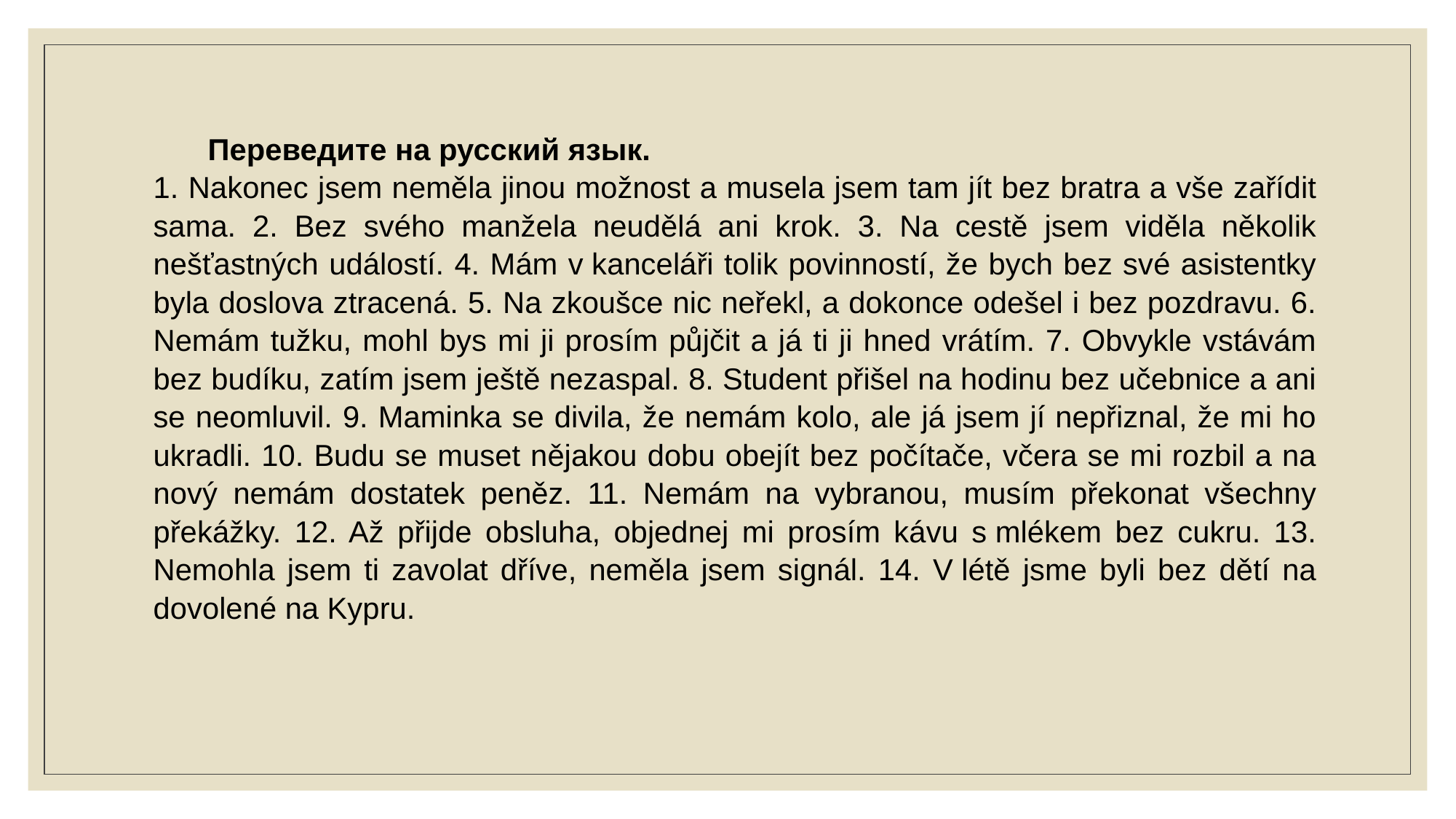

Переведите на русский язык.
1. Nakonec jsem neměla jinou možnost a musela jsem tam jít bez bratra a vše zařídit sama. 2. Bez svého manžela neudělá ani krok. 3. Na cestě jsem viděla několik nešťastných událostí. 4. Mám v kanceláři tolik povinností, že bych bez své asistentky byla doslova ztracená. 5. Na zkoušce nic neřekl, a dokonce odešel i bez pozdravu. 6. Nemám tužku, mohl bys mi ji prosím půjčit a já ti ji hned vrátím. 7. Obvykle vstávám bez budíku, zatím jsem ještě nezaspal. 8. Student přišel na hodinu bez učebnice a ani se neomluvil. 9. Maminka se divila, že nemám kolo, ale já jsem jí nepřiznal, že mi ho ukradli. 10. Budu se muset nějakou dobu obejít bez počítače, včera se mi rozbil a na nový nemám dostatek peněz. 11. Nemám na vybranou, musím překonat všechny překážky. 12. Až přijde obsluha, objednej mi prosím kávu s mlékem bez cukru. 13. Nemohla jsem ti zavolat dříve, neměla jsem signál. 14. V létě jsme byli bez dětí na dovolené na Kypru.